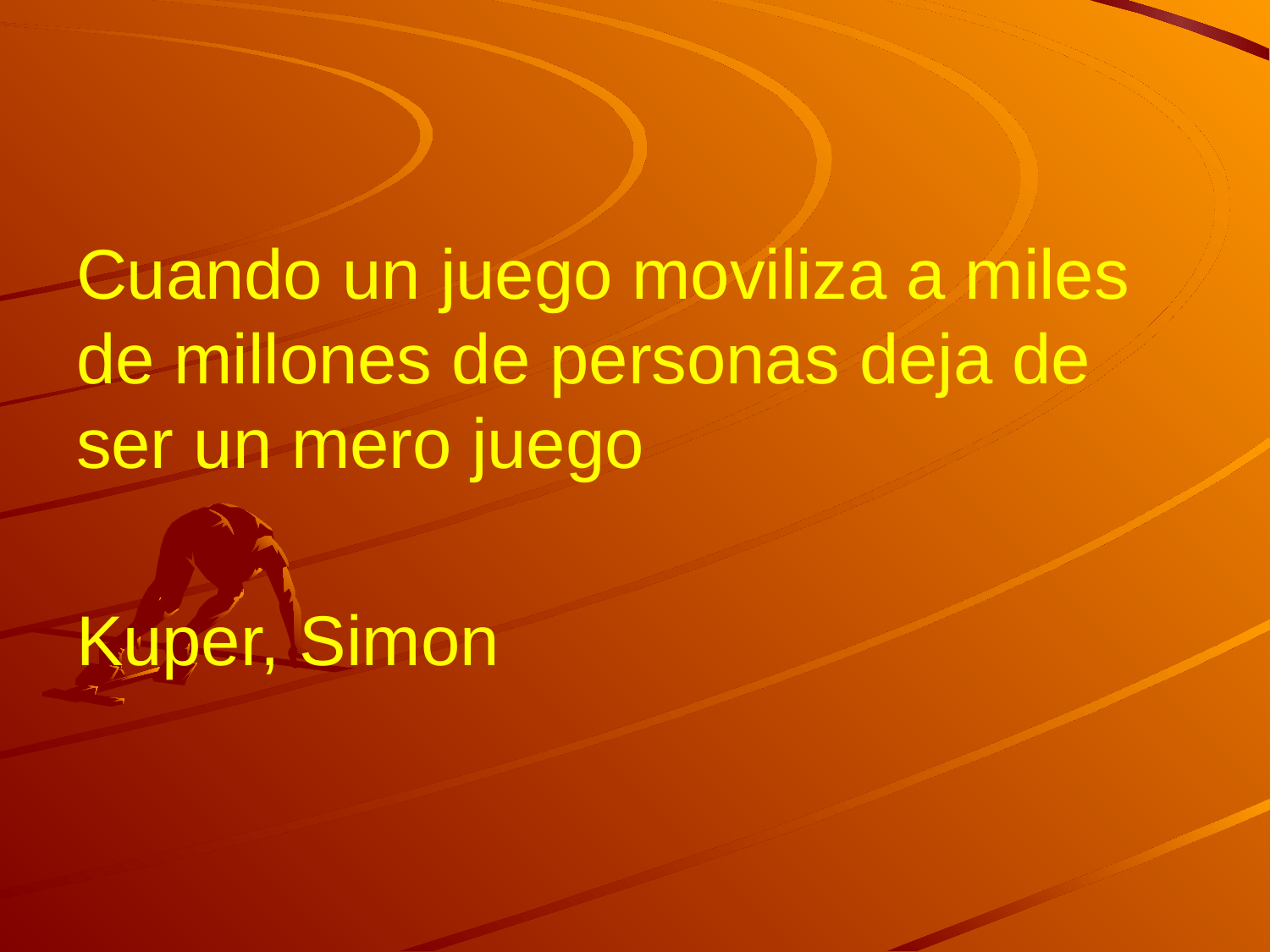

Cuando un juego moviliza a miles de millones de personas deja de ser un mero juego

Kuper, Simon